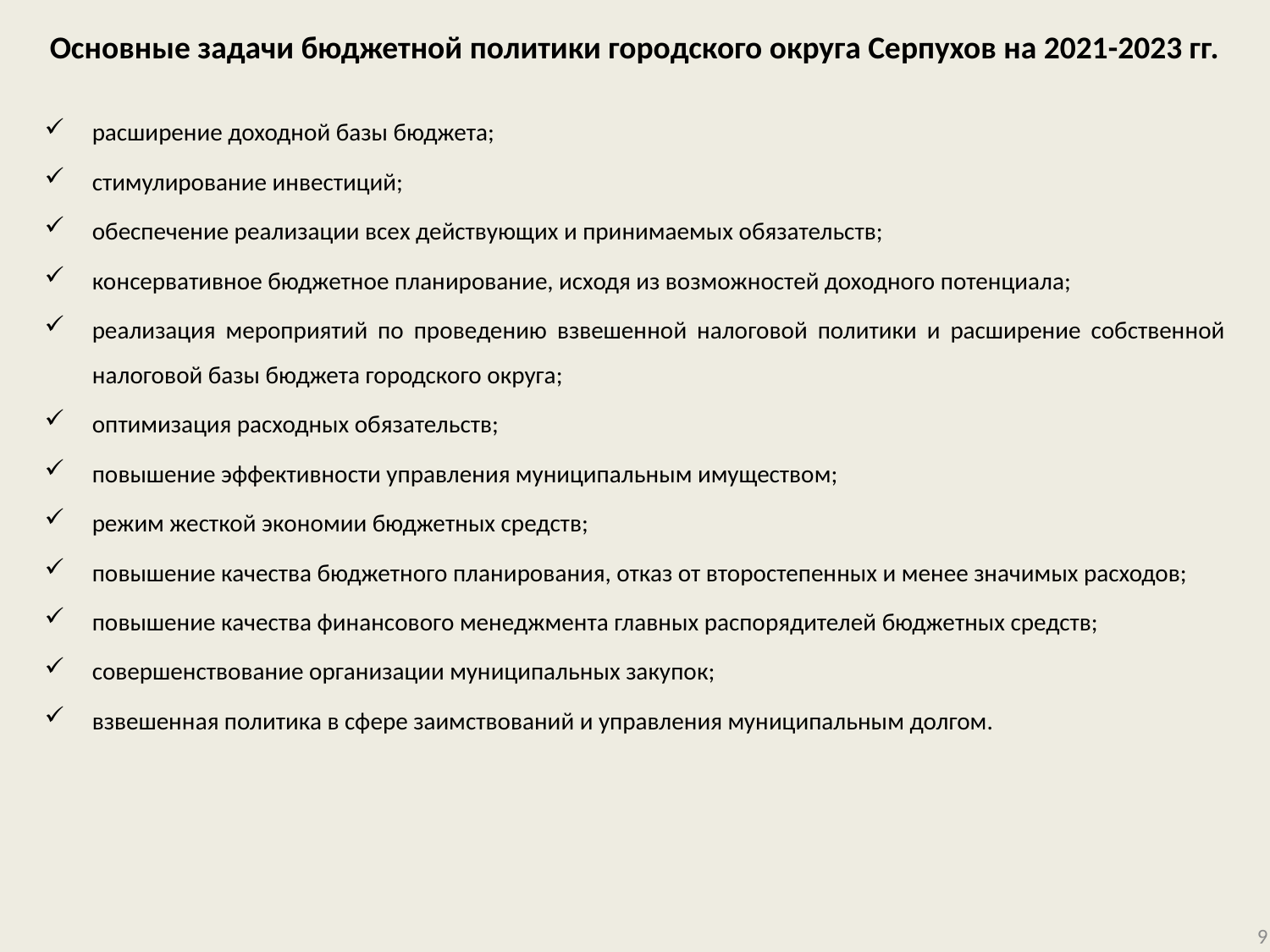

# Основные задачи бюджетной политики городского округа Серпухов на 2021-2023 гг.
расширение доходной базы бюджета;
стимулирование инвестиций;
обеспечение реализации всех действующих и принимаемых обязательств;
консервативное бюджетное планирование, исходя из возможностей доходного потенциала;
реализация мероприятий по проведению взвешенной налоговой политики и расширение собственной налоговой базы бюджета городского округа;
оптимизация расходных обязательств;
повышение эффективности управления муниципальным имуществом;
режим жесткой экономии бюджетных средств;
повышение качества бюджетного планирования, отказ от второстепенных и менее значимых расходов;
повышение качества финансового менеджмента главных распорядителей бюджетных средств;
совершенствование организации муниципальных закупок;
взвешенная политика в сфере заимствований и управления муниципальным долгом.
9